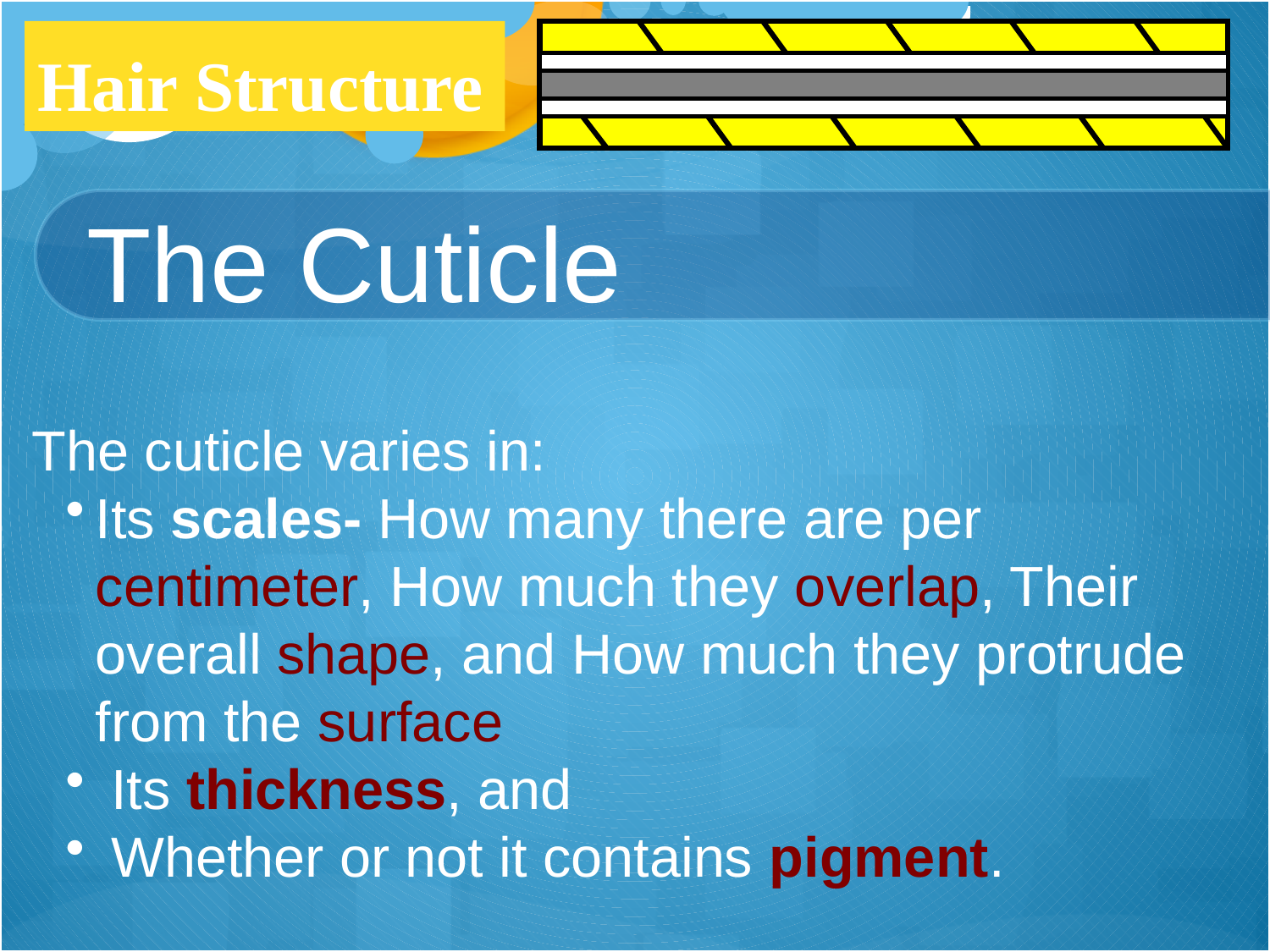

# Hair Structure

The Cuticle
The cuticle varies in:
Its scales- How many there are per centimeter, How much they overlap, Their overall shape, and How much they protrude from the surface
 Its thickness, and
 Whether or not it contains pigment.